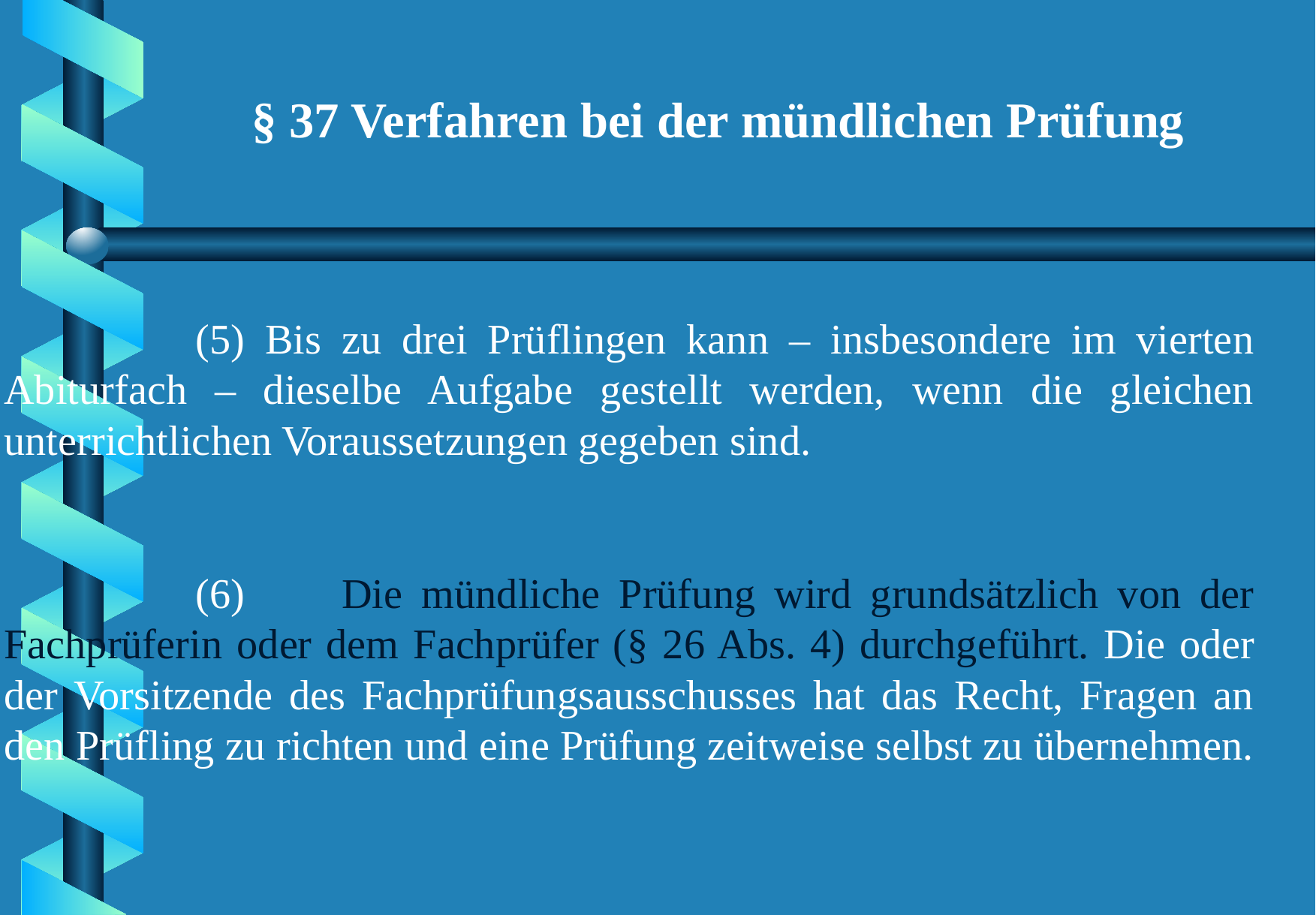

§ 37 Verfahren bei der mündlichen Prüfung
(5) Bis zu drei Prüflingen kann – insbesondere im vierten Abiturfach – dieselbe Aufgabe gestellt werden, wenn die gleichen unterrichtlichen Voraussetzungen gegeben sind.
(6)	Die mündliche Prüfung wird grundsätzlich von der Fachprüferin oder dem Fachprüfer (§ 26 Abs. 4) durchgeführt. Die oder der Vorsitzende des Fachprüfungsausschusses hat das Recht, Fragen an den Prüfling zu richten und eine Prüfung zeitweise selbst zu übernehmen.